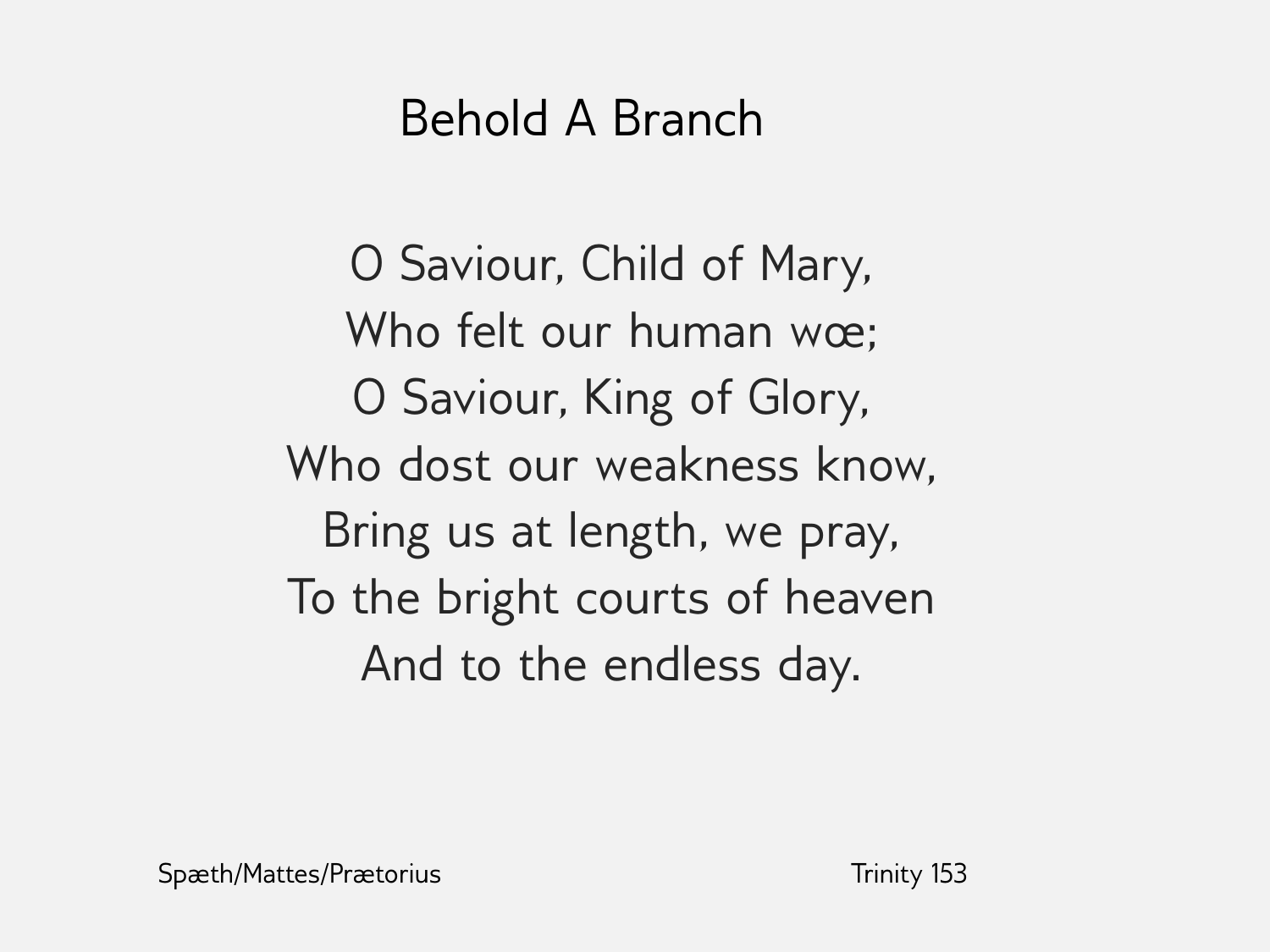

Behold A Branch
O Saviour, Child of Mary,
Who felt our human woe;
O Saviour, King of Glory,
Who dost our weakness know,
Bring us at length, we pray,
To the bright courts of heaven
And to the endless day.
Spaeth/Mattes/Praetorius
Trinity 153